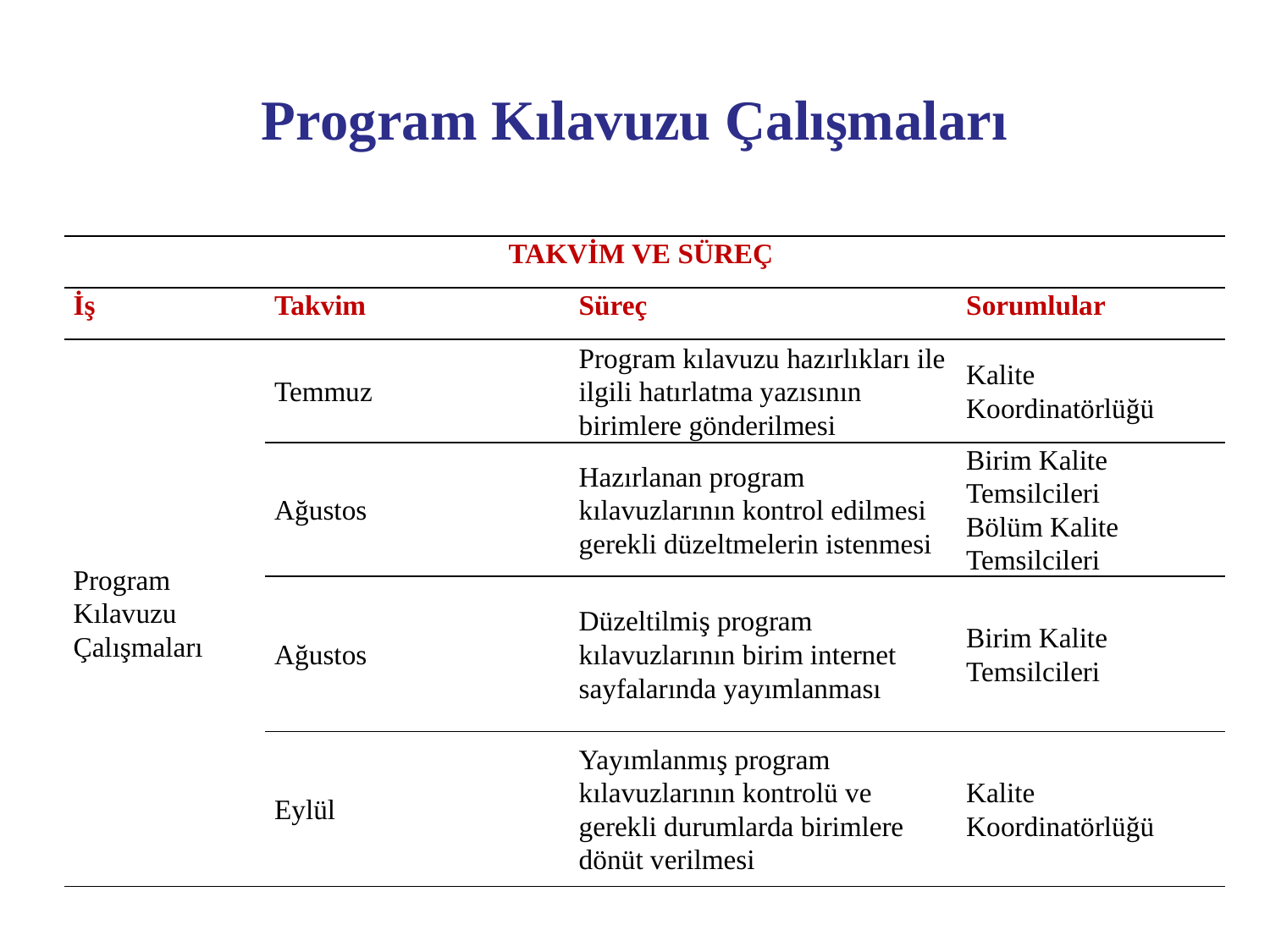

# Program Kılavuzu Çalışmaları
| TAKVİM VE SÜREÇ |  |  |  |
| --- | --- | --- | --- |
| İş | Takvim | Süreç | Sorumlular |
| Program Kılavuzu Çalışmaları | Temmuz | Program kılavuzu hazırlıkları ile ilgili hatırlatma yazısının birimlere gönderilmesi | Kalite Koordinatörlüğü |
|  | Ağustos | Hazırlanan program kılavuzlarının kontrol edilmesi gerekli düzeltmelerin istenmesi | Birim Kalite Temsilcileri Bölüm Kalite Temsilcileri |
|  | Ağustos | Düzeltilmiş program kılavuzlarının birim internet sayfalarında yayımlanması | Birim Kalite Temsilcileri |
|  | Eylül | Yayımlanmış program kılavuzlarının kontrolü ve gerekli durumlarda birimlere dönüt verilmesi | Kalite Koordinatörlüğü |